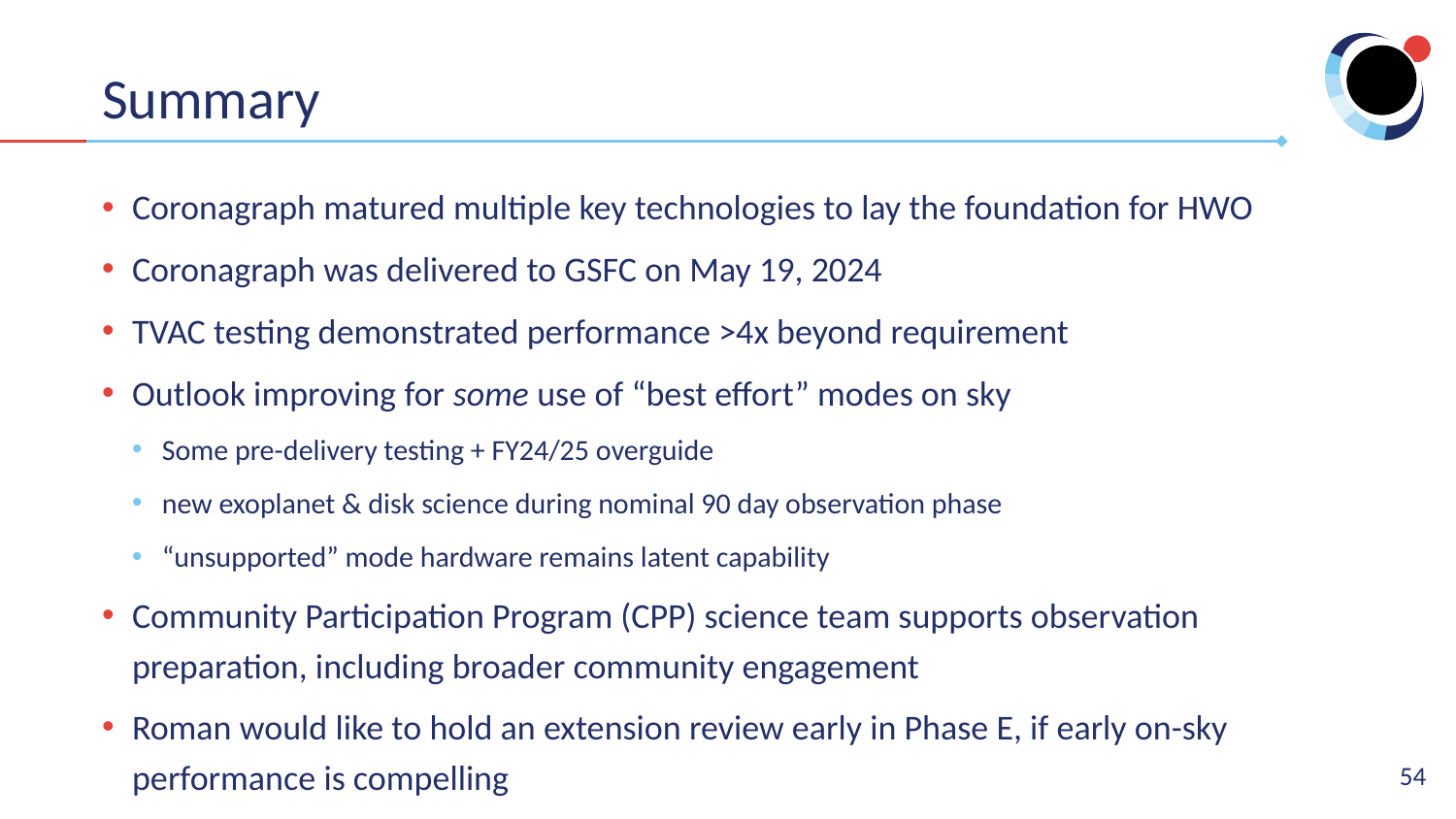

# Summary
Coronagraph matured multiple key technologies to lay the foundation for HWO
Coronagraph was delivered to GSFC on May 19, 2024
TVAC testing demonstrated performance >4x beyond requirement
Outlook improving for some use of “best effort” modes on sky
Some pre-delivery testing + FY24/25 overguide
new exoplanet & disk science during nominal 90 day observation phase
“unsupported” mode hardware remains latent capability
Community Participation Program (CPP) science team supports observation preparation, including broader community engagement
Roman would like to hold an extension review early in Phase E, if early on-sky performance is compelling
54